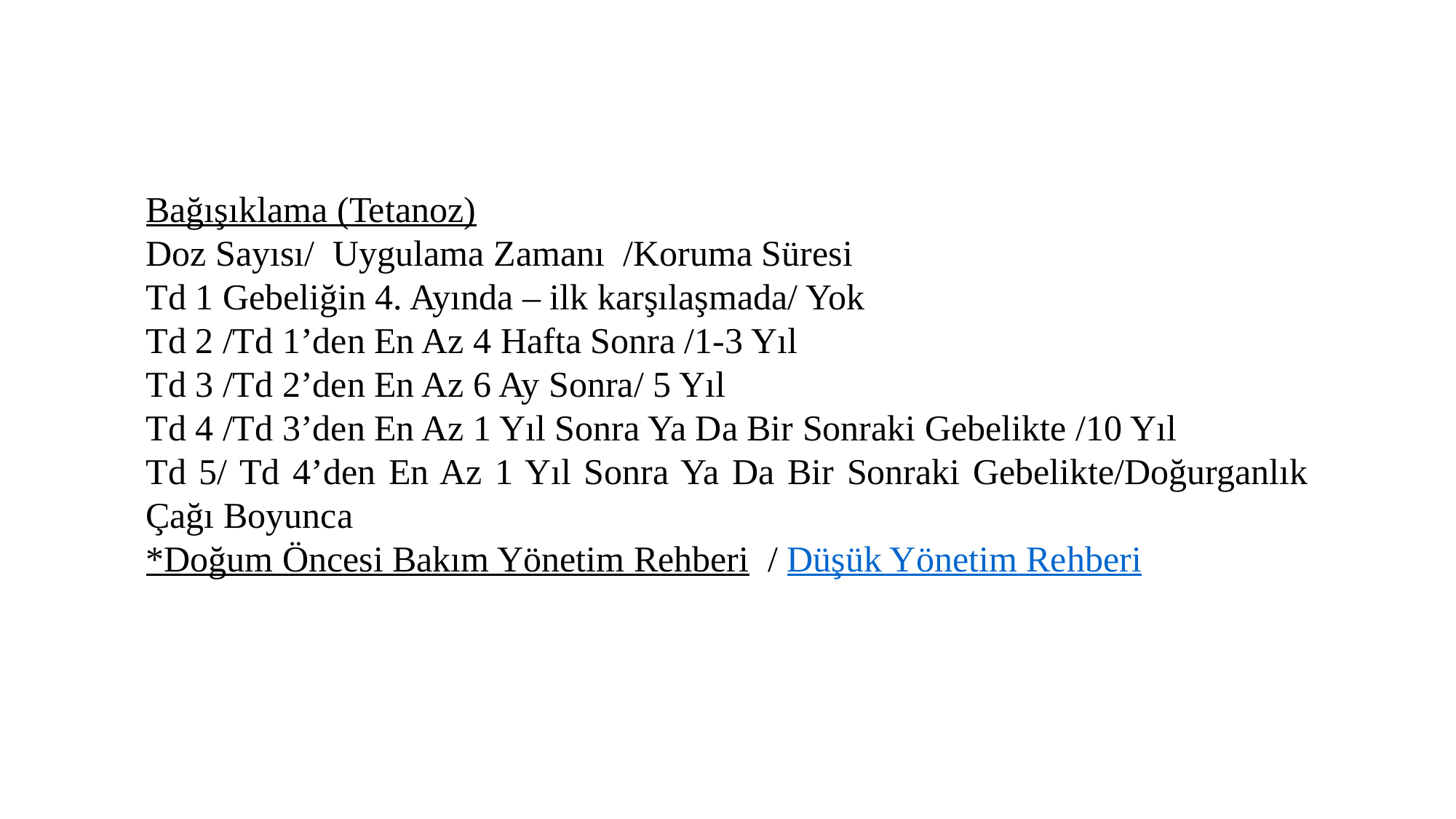

Bağışıklama (Tetanoz)
Doz Sayısı/  Uygulama Zamanı  /Koruma Süresi
Td 1 Gebeliğin 4. Ayında – ilk karşılaşmada/ Yok
Td 2 /Td 1’den En Az 4 Hafta Sonra /1-3 Yıl
Td 3 /Td 2’den En Az 6 Ay Sonra/ 5 Yıl
Td 4 /Td 3’den En Az 1 Yıl Sonra Ya Da Bir Sonraki Gebelikte /10 Yıl
Td 5/ Td 4’den En Az 1 Yıl Sonra Ya Da Bir Sonraki Gebelikte/Doğurganlık Çağı Boyunca
*Doğum Öncesi Bakım Yönetim Rehberi  / Düşük Yönetim Rehberi